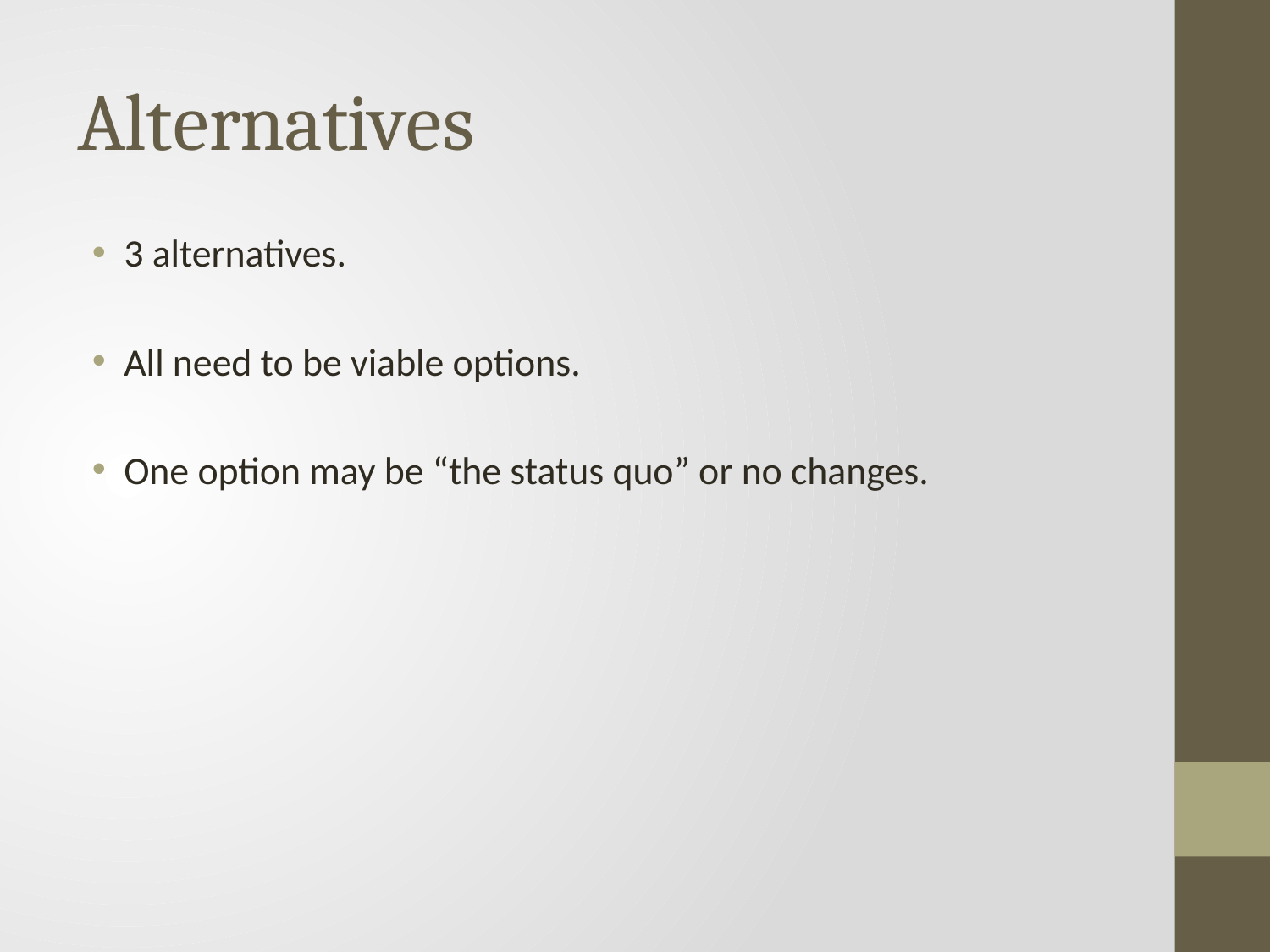

# Alternatives
3 alternatives.

All need to be viable options.

One option may be “the status quo” or no changes.